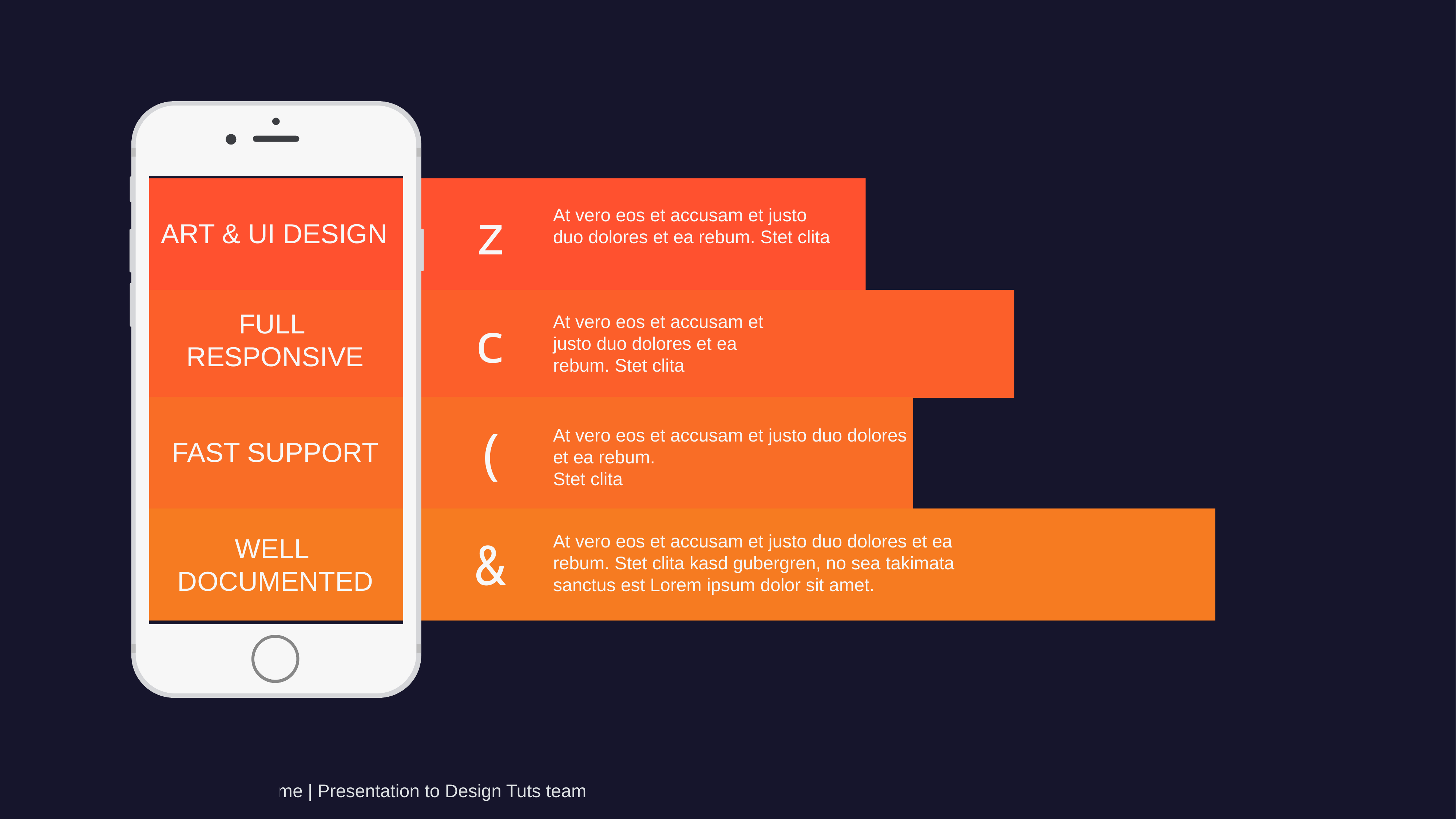

z
At vero eos et accusam et justo duo dolores et ea rebum. Stet clita
ART & UI DESIGN

FULL
RESPONSIVE
c
At vero eos et accusam et justo duo dolores et ea rebum. Stet clita

(
At vero eos et accusam et justo duo dolores et ea rebum.
Stet clita
FAST SUPPORT

At vero eos et accusam et justo duo dolores et ea rebum. Stet clita kasd gubergren, no sea takimata sanctus est Lorem ipsum dolor sit amet.
&
WELL
DOCUMENTED